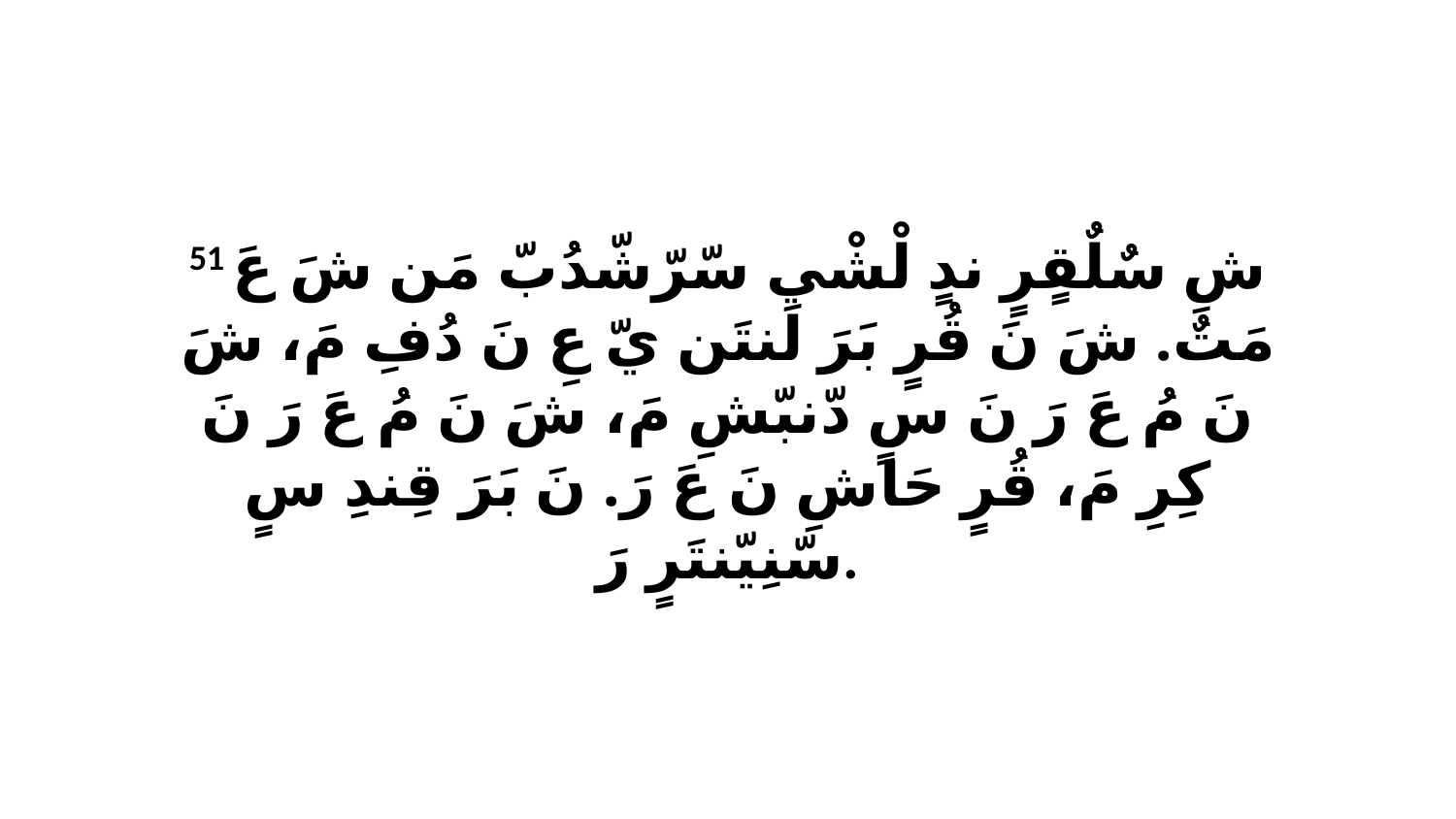

51 شِ سٌلٌقٍرٍ ندٍ لْشْي سّرّشّدُبّ مَن شَ عَ مَتٌ. شَ نَ قُرٍ بَرَ لَنتَن يّ عِ نَ دُفِ مَ، شَ نَ مُ عَ رَ نَ سٍ دّنبّشِ مَ، شَ نَ مُ عَ رَ نَ كِرِ مَ، قُرٍ حَاشِ نَ عَ رَ. نَ بَرَ قِندِ سٍ سّنِيّنتَرٍ رَ.